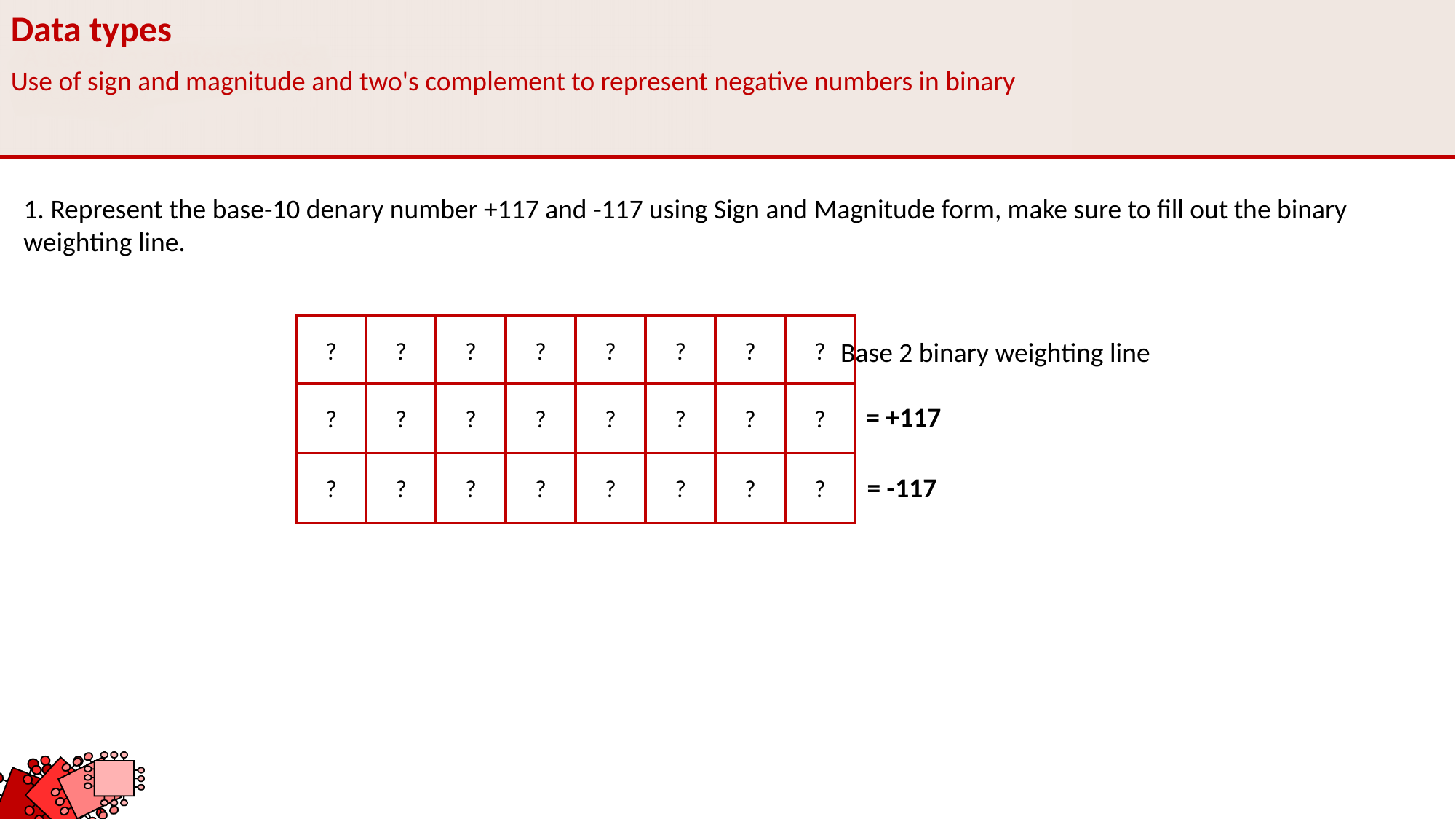

Data types
Use of sign and magnitude and two's complement to represent negative numbers in binary
1. Represent the base-10 denary number +117 and -117 using Sign and Magnitude form, make sure to fill out the binary weighting line.
?
?
?
?
?
?
?
?
Base 2 binary weighting line
?
?
?
?
?
?
?
?
= +117
?
?
?
?
?
?
?
?
= -117